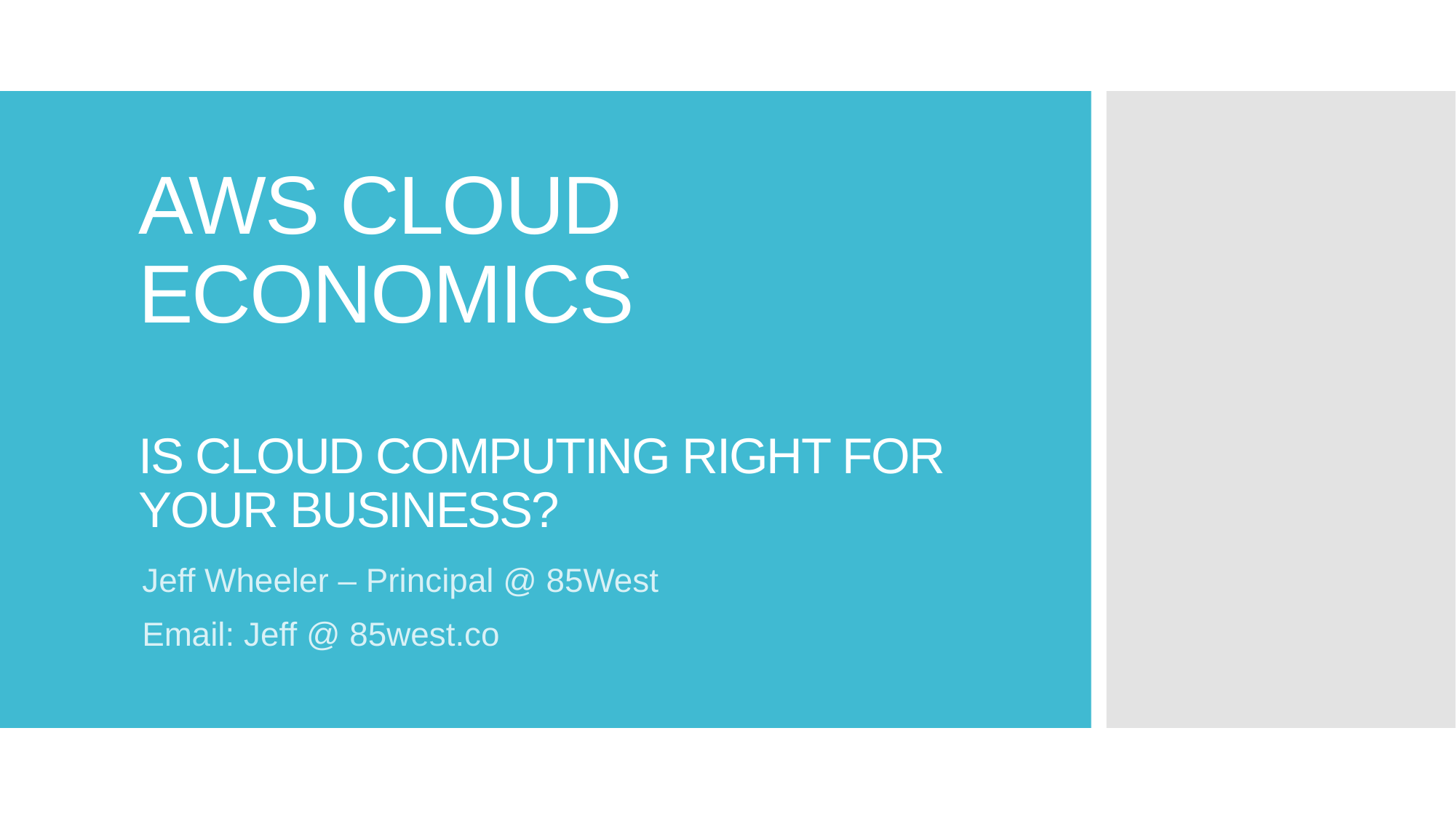

# AWS CLOUD ECONOMICS IS CLOUD COMPUTING RIGHT FOR YOUR BUSINESS?
Jeff Wheeler – Principal @ 85West
Email: Jeff @ 85west.co